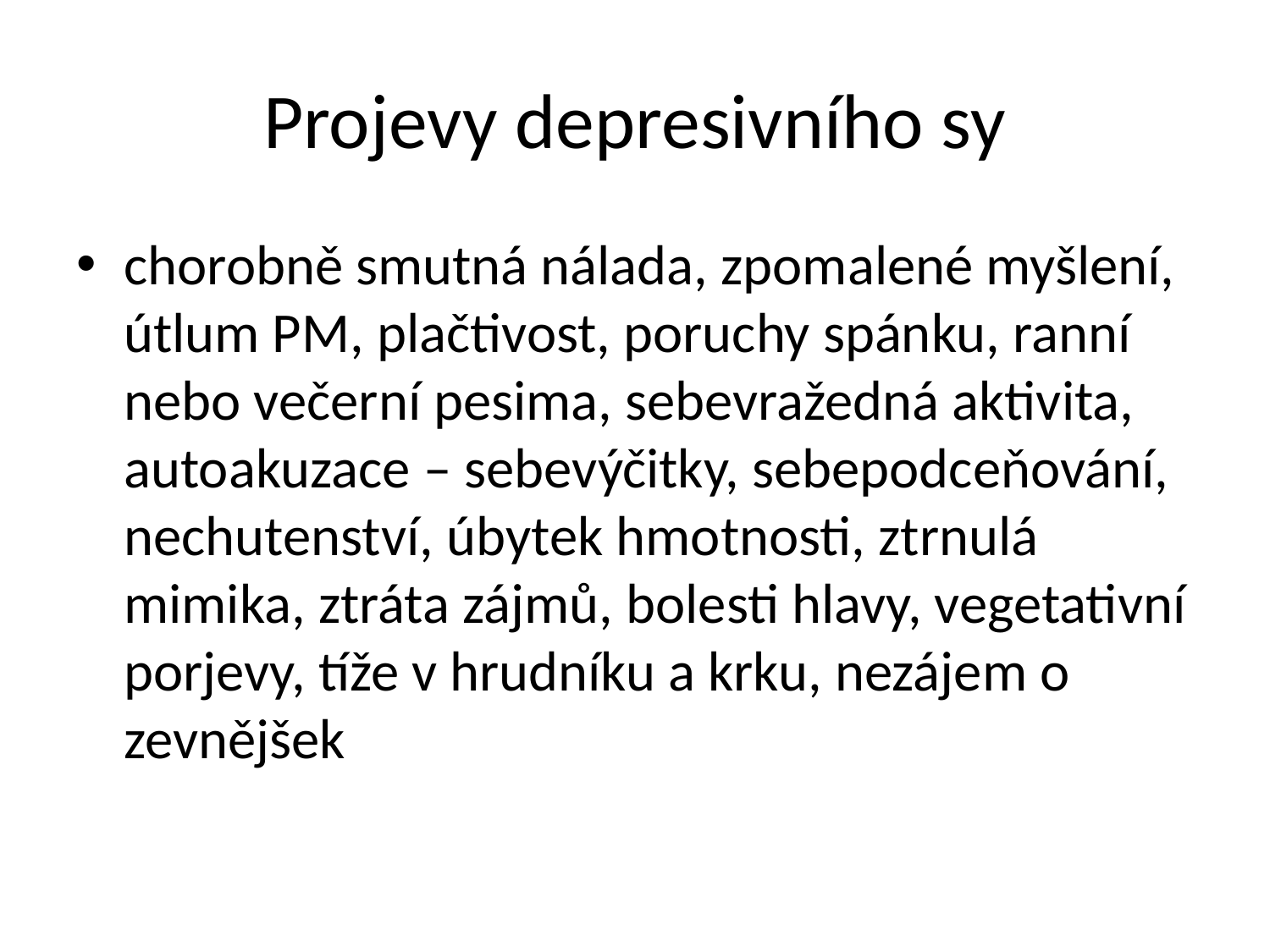

# Projevy depresivního sy
chorobně smutná nálada, zpomalené myšlení, útlum PM, plačtivost, poruchy spánku, ranní nebo večerní pesima, sebevražedná aktivita, autoakuzace – sebevýčitky, sebepodceňování, nechutenství, úbytek hmotnosti, ztrnulá mimika, ztráta zájmů, bolesti hlavy, vegetativní porjevy, tíže v hrudníku a krku, nezájem o zevnějšek